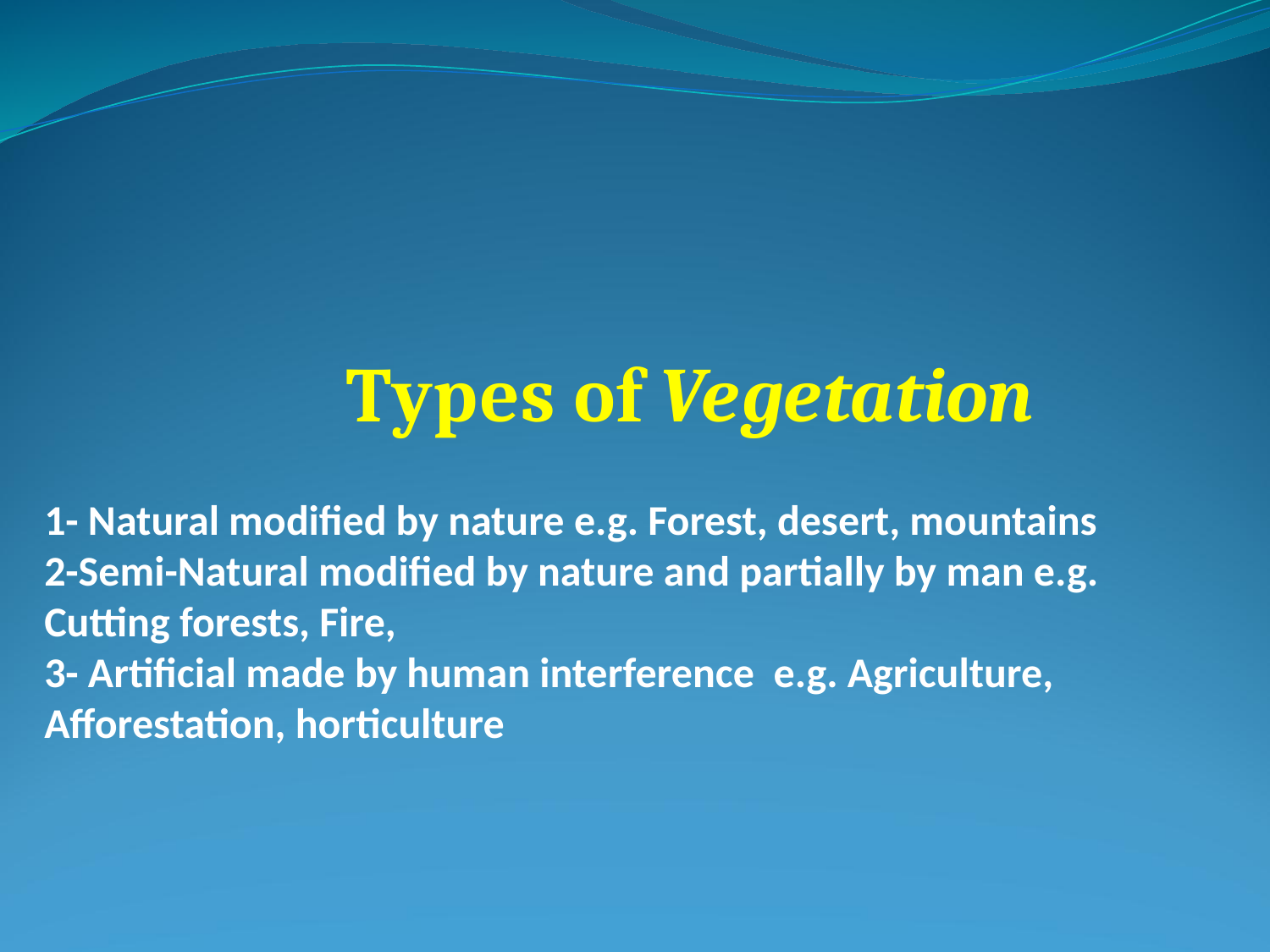

Types of Vegetation
1- Natural modified by nature e.g. Forest, desert, mountains
2-Semi-Natural modified by nature and partially by man e.g. Cutting forests, Fire,
3- Artificial made by human interference  e.g. Agriculture, Afforestation, horticulture